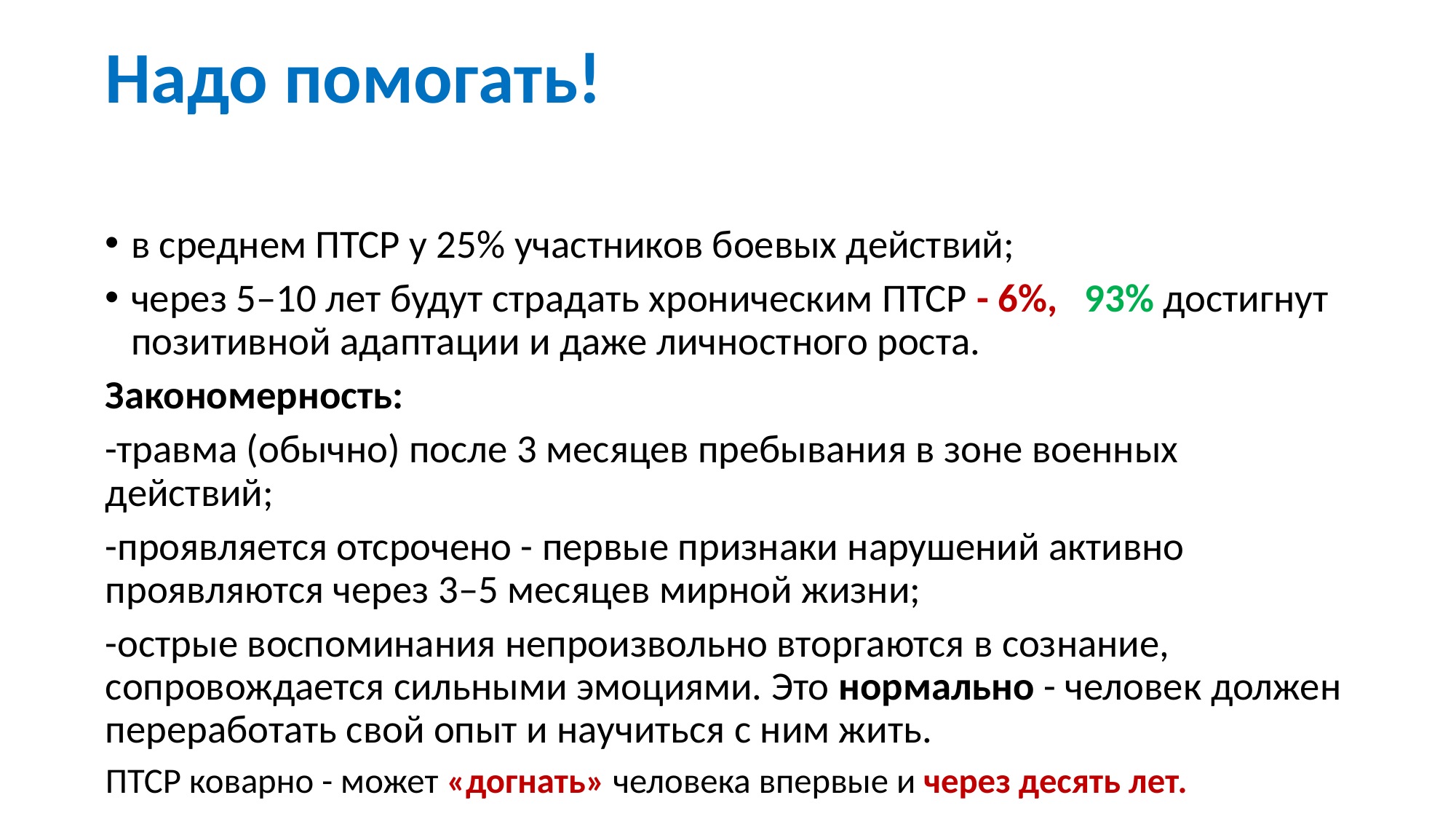

# Надо помогать!
в среднем ПТСР у 25% участников боевых действий;
через 5–10 лет будут страдать хроническим ПТСР - 6%,   93% достигнут позитивной адаптации и даже личностного роста.
Закономерность:
-травма (обычно) после 3 месяцев пребывания в зоне военных действий;
-проявляется отсрочено - первые признаки нарушений активно проявляются через 3–5 месяцев мирной жизни;
-острые воспоминания непроизвольно вторгаются в сознание, сопровождается сильными эмоциями. Это нормально - человек должен переработать свой опыт и научиться с ним жить.
ПТСР коварно - может «догнать» человека впервые и через десять лет.